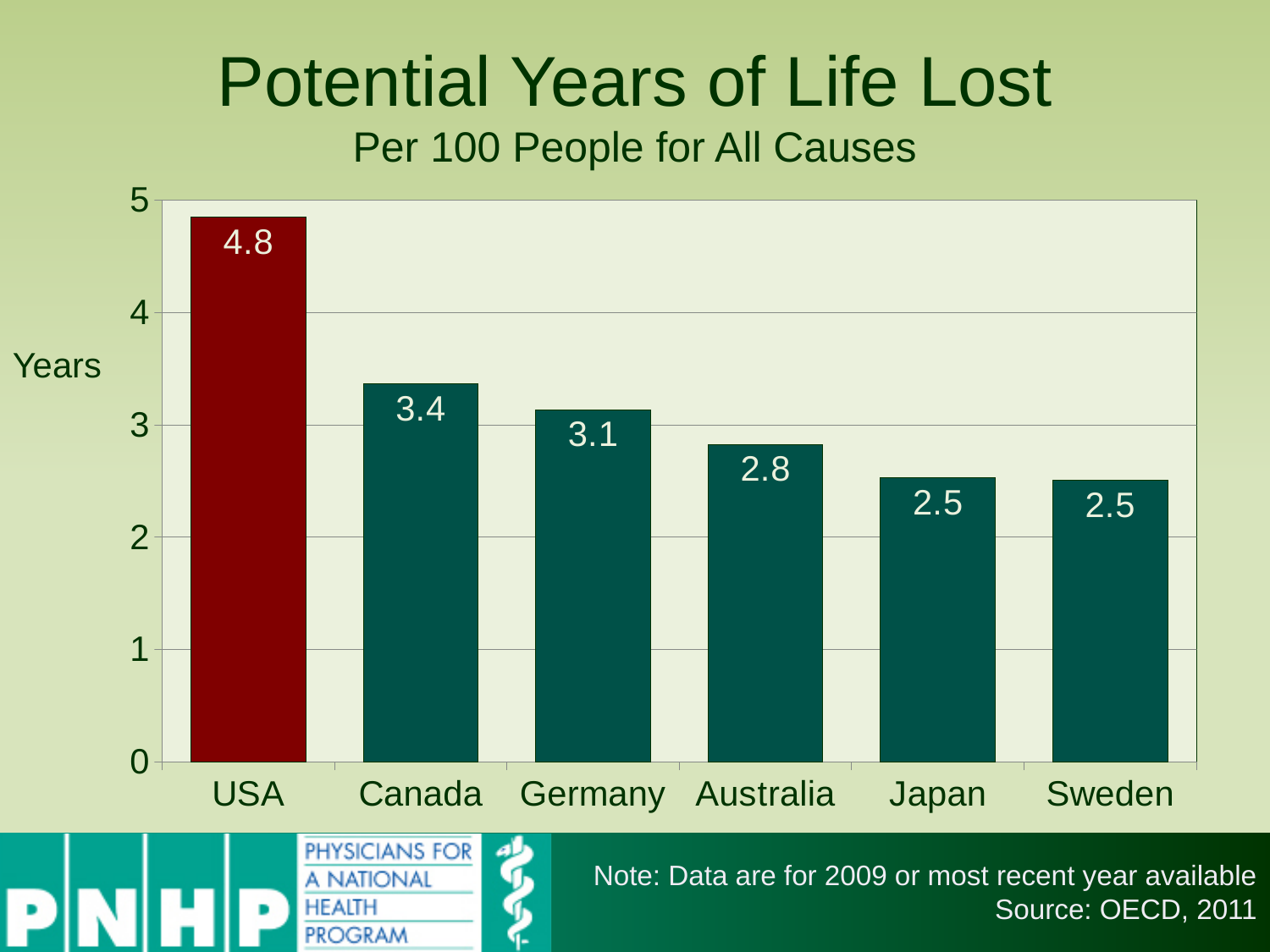

# Potential Years of Life Lost Per 100 People for All Causes

### Chart

| Category | Life Expectancy |
|---|---|
| USA | 4.847 |
| Canada | 3.365 |
| Germany | 3.134 |
| Australia | 2.823 |
| Japan | 2.528 |
| Sweden | 2.507 |
Years
Note: Data are for 2009 or most recent year available
Source: OECD, 2011